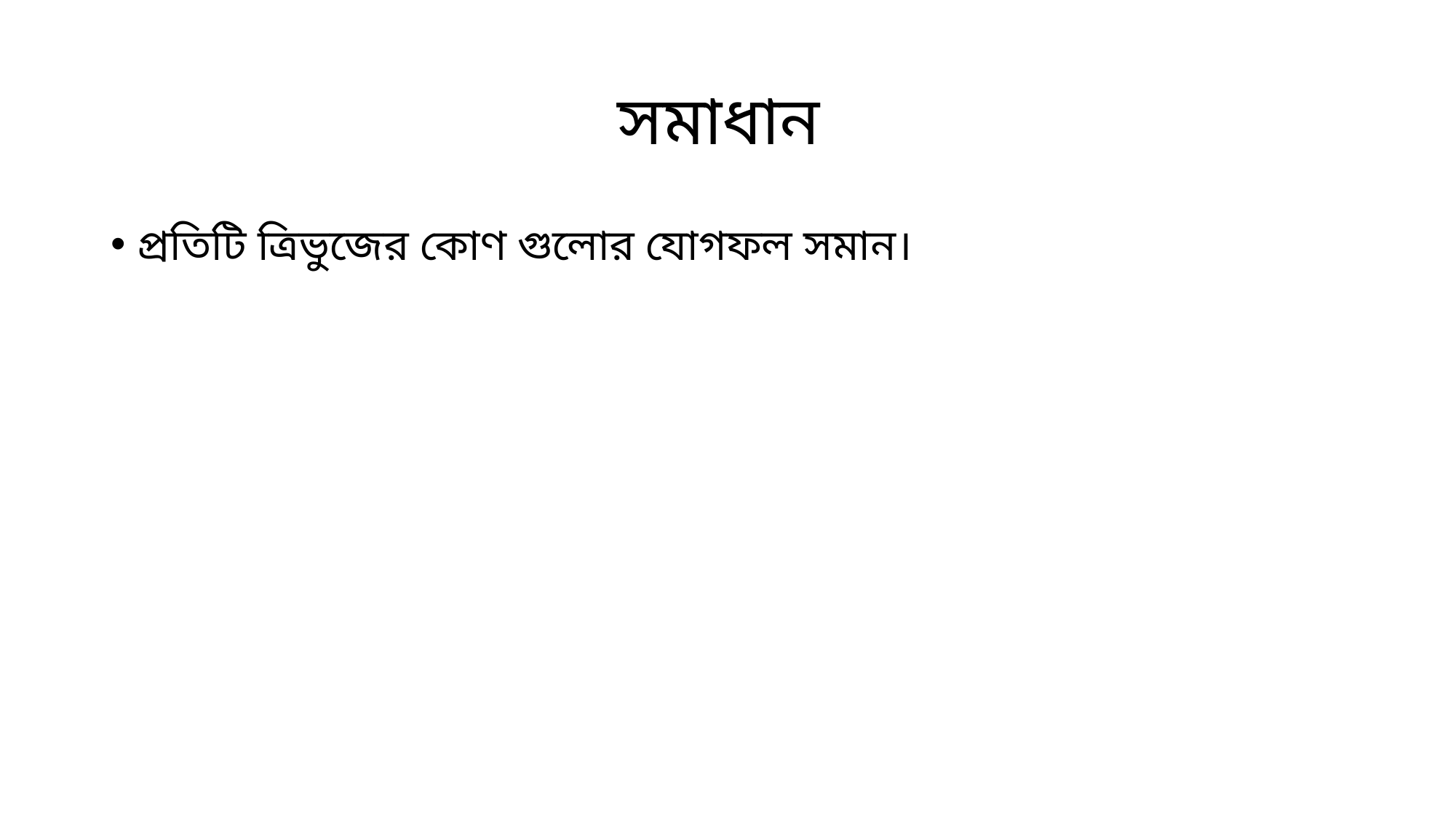

# সমাধান
প্রতিটি ত্রিভুজের কোণ গুলোর যোগফল সমান।